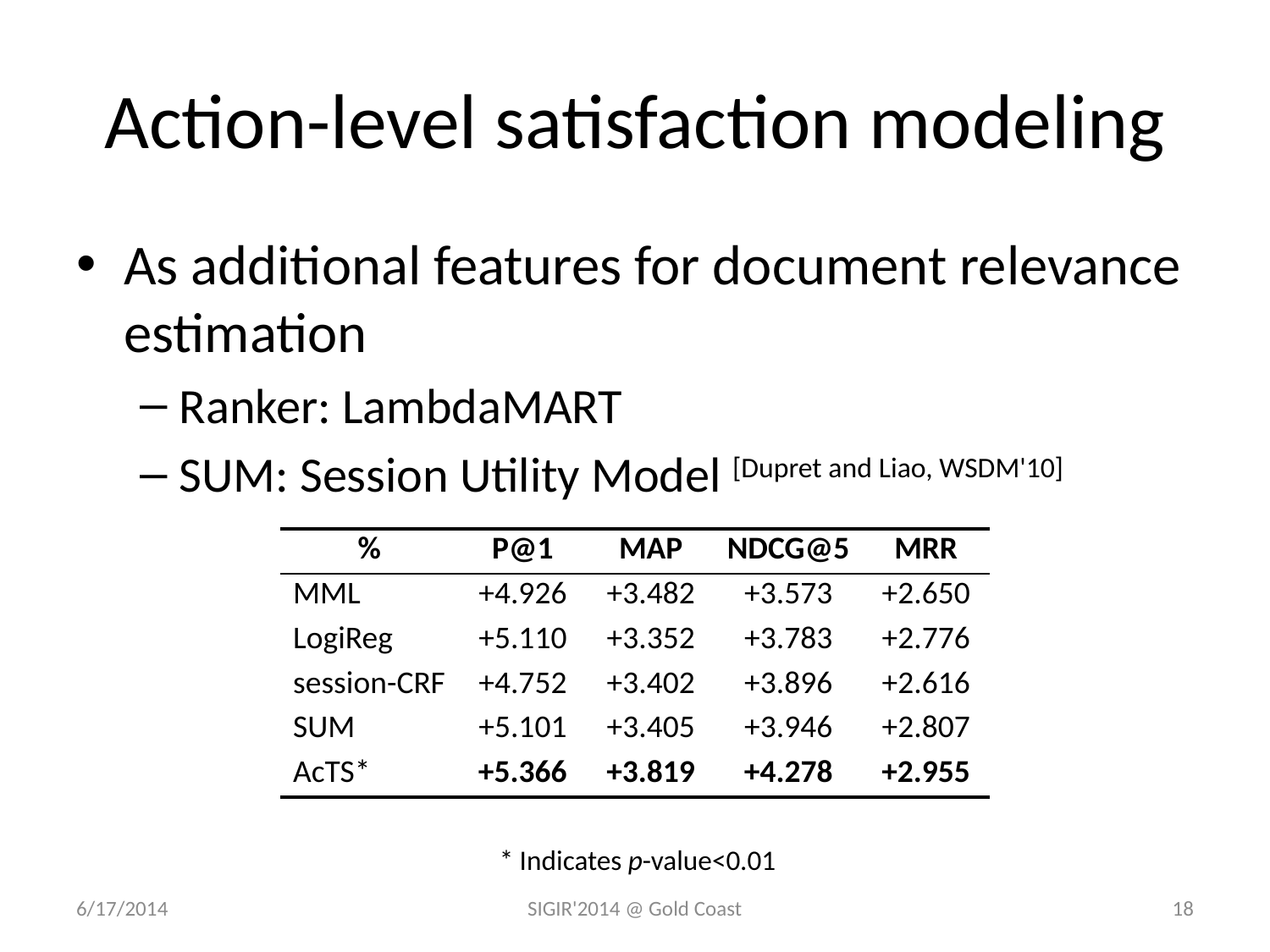

# Action-level satisfaction modeling
As additional features for document relevance estimation
Ranker: LambdaMART
SUM: Session Utility Model [Dupret and Liao, WSDM'10]

| % | P@1 | MAP | NDCG@5 | MRR |
| --- | --- | --- | --- | --- |
| MML | +4.926 | +3.482 | +3.573 | +2.650 |
| LogiReg | +5.110 | +3.352 | +3.783 | +2.776 |
| session-CRF | +4.752 | +3.402 | +3.896 | +2.616 |
| SUM | +5.101 | +3.405 | +3.946 | +2.807 |
| AcTS\* | +5.366 | +3.819 | +4.278 | +2.955 |
* Indicates p-value<0.01
6/17/2014
SIGIR'2014 @ Gold Coast
18